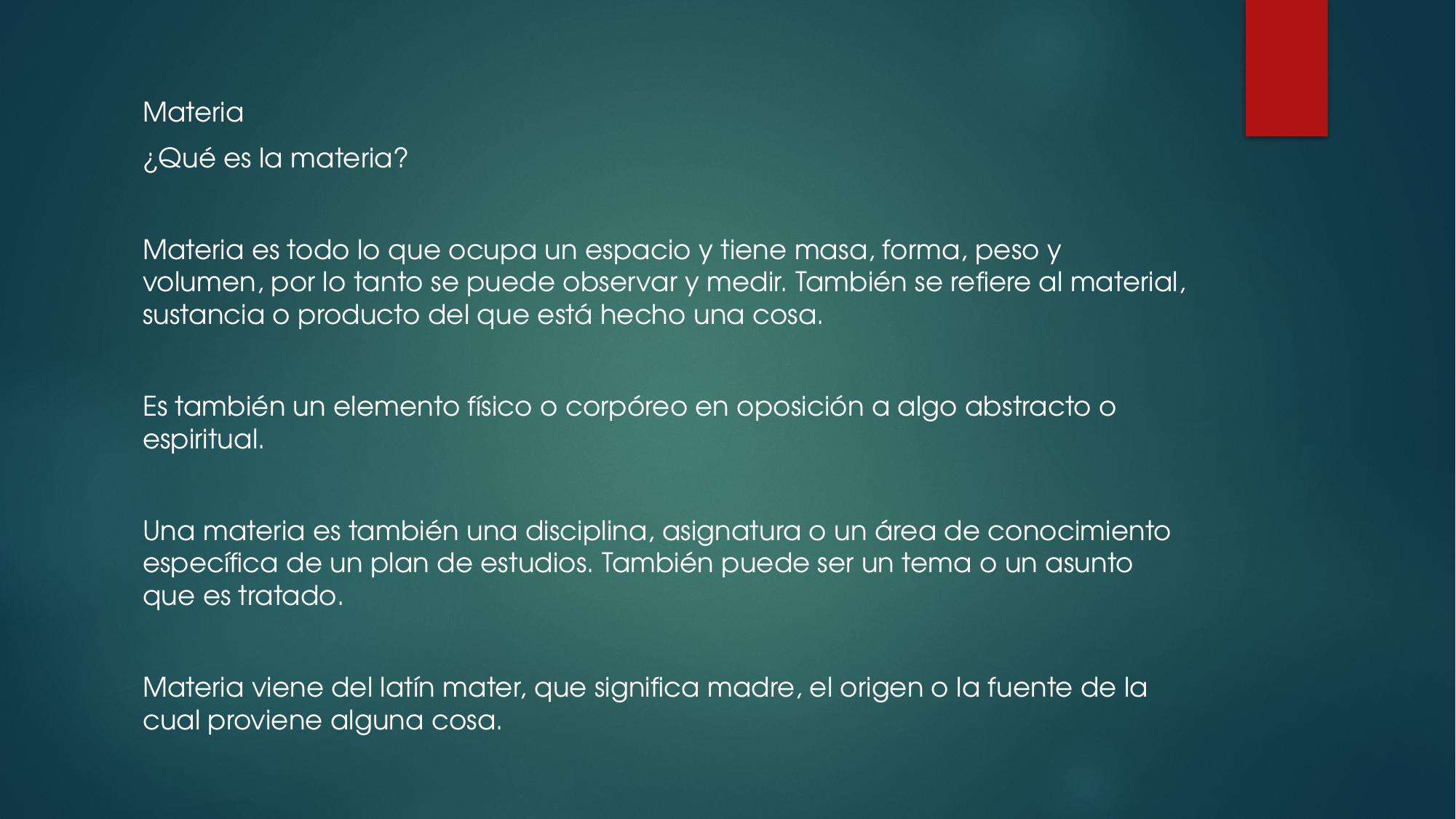

Materia
¿Qué es la materia?

Materia es todo lo que ocupa un espacio y tiene masa, forma, peso y volumen, por lo tanto se puede observar y medir. También se refiere al material, sustancia o producto del que está hecho una cosa.

Es también un elemento físico o corpóreo en oposición a algo abstracto o espiritual.

Una materia es también una disciplina, asignatura o un área de conocimiento específica de un plan de estudios. También puede ser un tema o un asunto que es tratado.

Materia viene del latín mater, que significa madre, el origen o la fuente de la cual proviene alguna cosa.